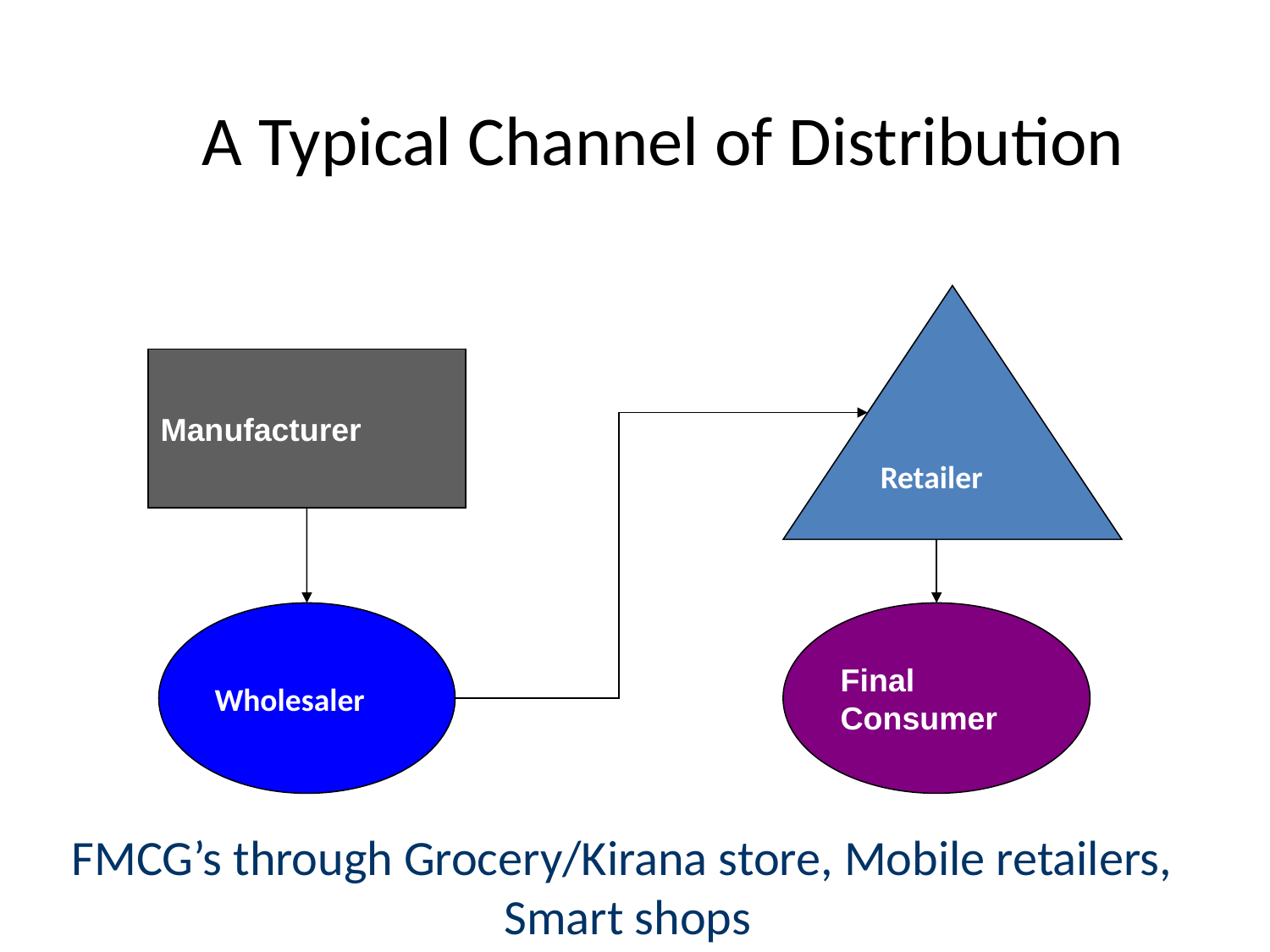

A Typical Channel of Distribution
Retailer
Manufacturer
Wholesaler
Final
Consumer
FMCG’s through Grocery/Kirana store, Mobile retailers,
Smart shops